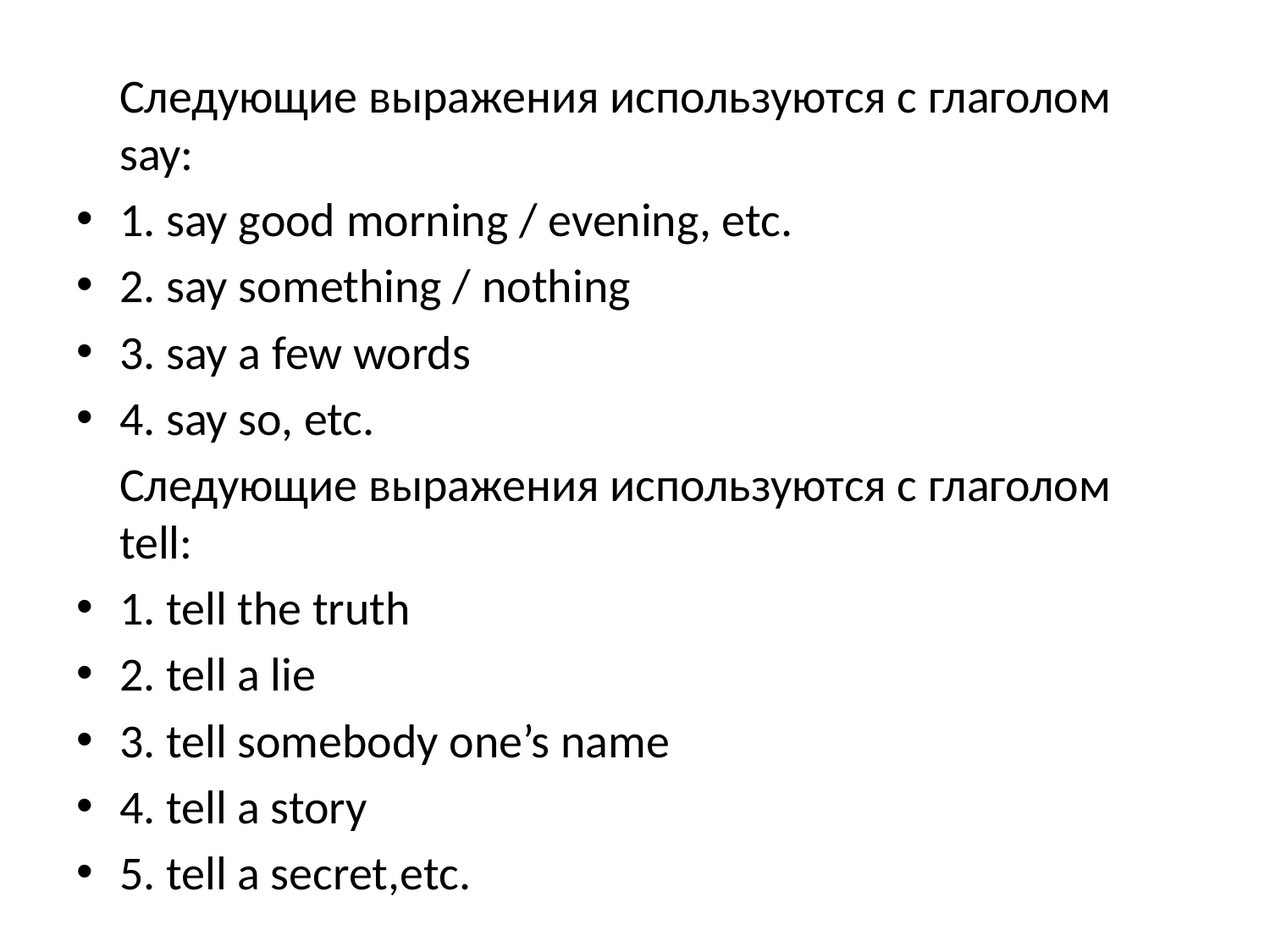

Следующие выражения используются с глаголом say:
1. say good morning / evening, etc.
2. say something / nothing
3. say a few words
4. say so, etc.
		Следующие выражения используются с глаголом tell:
1. tell the truth
2. tell a lie
3. tell somebody one’s name
4. tell a story
5. tell a secret,etc.